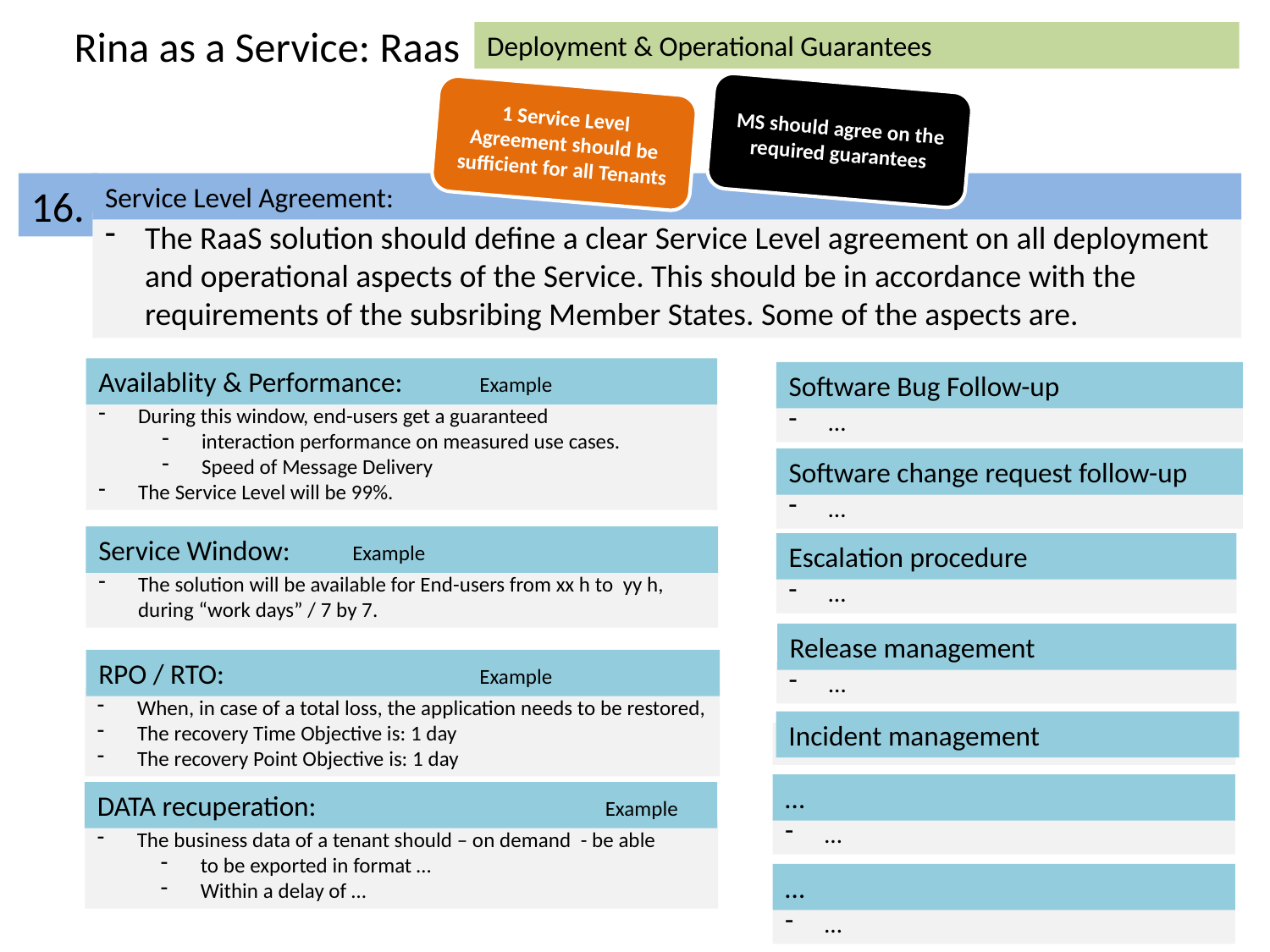

Rina as a Service: Raas
Deployment & Operational Guarantees
MS should agree on the required guarantees
1 Service Level Agreement should be sufficient for all Tenants
16.
Service Level Agreement:
The RaaS solution should define a clear Service Level agreement on all deployment and operational aspects of the Service. This should be in accordance with the requirements of the subsribing Member States. Some of the aspects are.
Availablity & Performance: 	Example
During this window, end-users get a guaranteed
interaction performance on measured use cases.
Speed of Message Delivery
The Service Level will be 99%.
Software Bug Follow-up
…
Software change request follow-up
…
Service Window: 	Example
The solution will be available for End-users from xx h to  yy h, during “work days” / 7 by 7.
Escalation procedure
…
Release management
…
RPO / RTO:			Example
When, in case of a total loss, the application needs to be restored,
The recovery Time Objective is: 1 day
The recovery Point Objective is: 1 day
Incident management
…
…
…
DATA recuperation:			Example
The business data of a tenant should – on demand  - be able
to be exported in format …
Within a delay of …
…
…